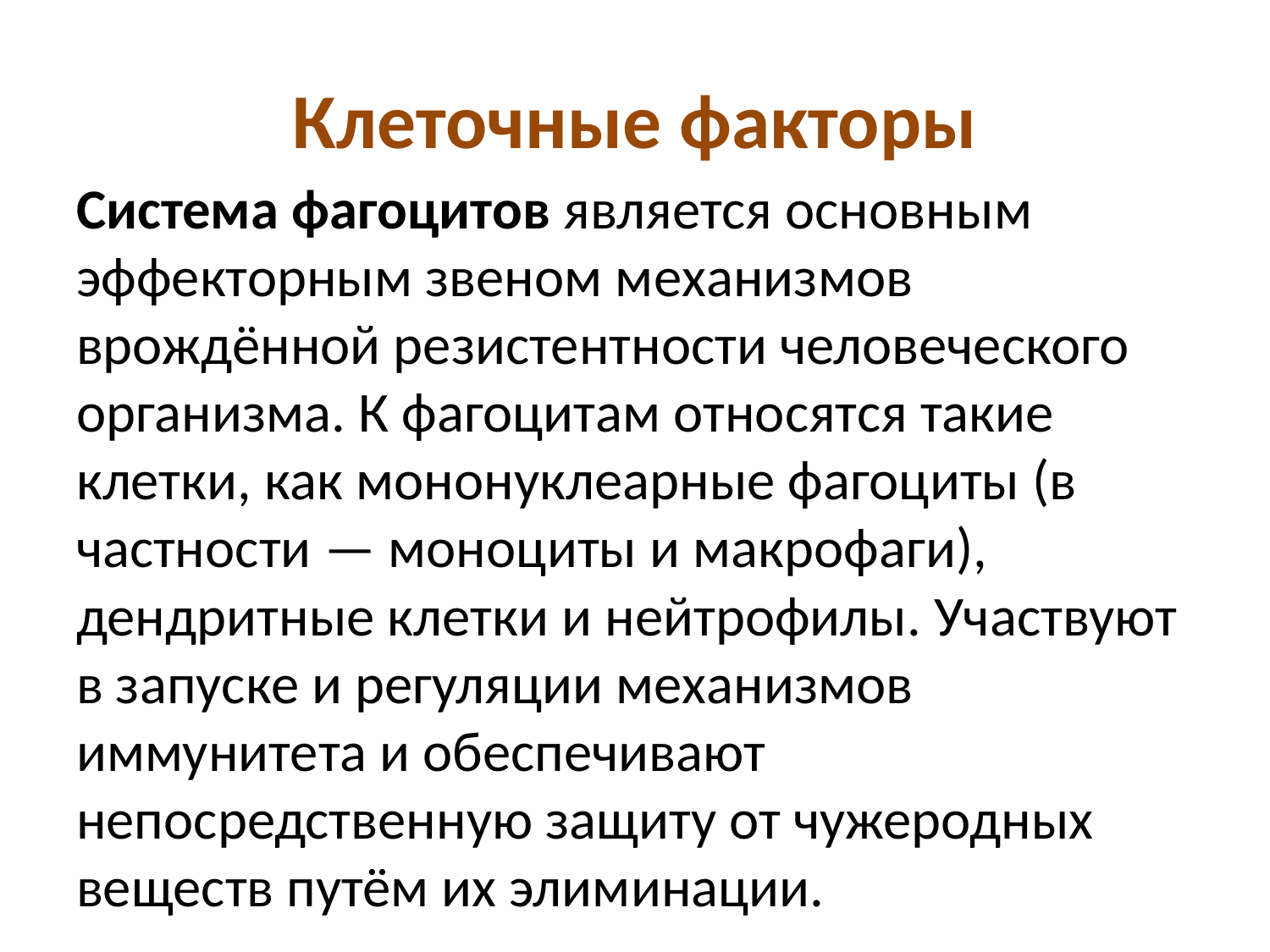

# Клеточные факторы
Система фагоцитов является основным эффекторным звеном механизмов врождённой резистентности человеческого организма. К фагоцитам относятся такие клетки, как мононуклеарные фагоциты (в частности — моноциты и макрофаги), дендритные клетки и нейтрофилы. Участвуют в запуске и регуляции механизмов иммунитета и обеспечивают непосредственную защиту от чужеродных веществ путём их элиминации.